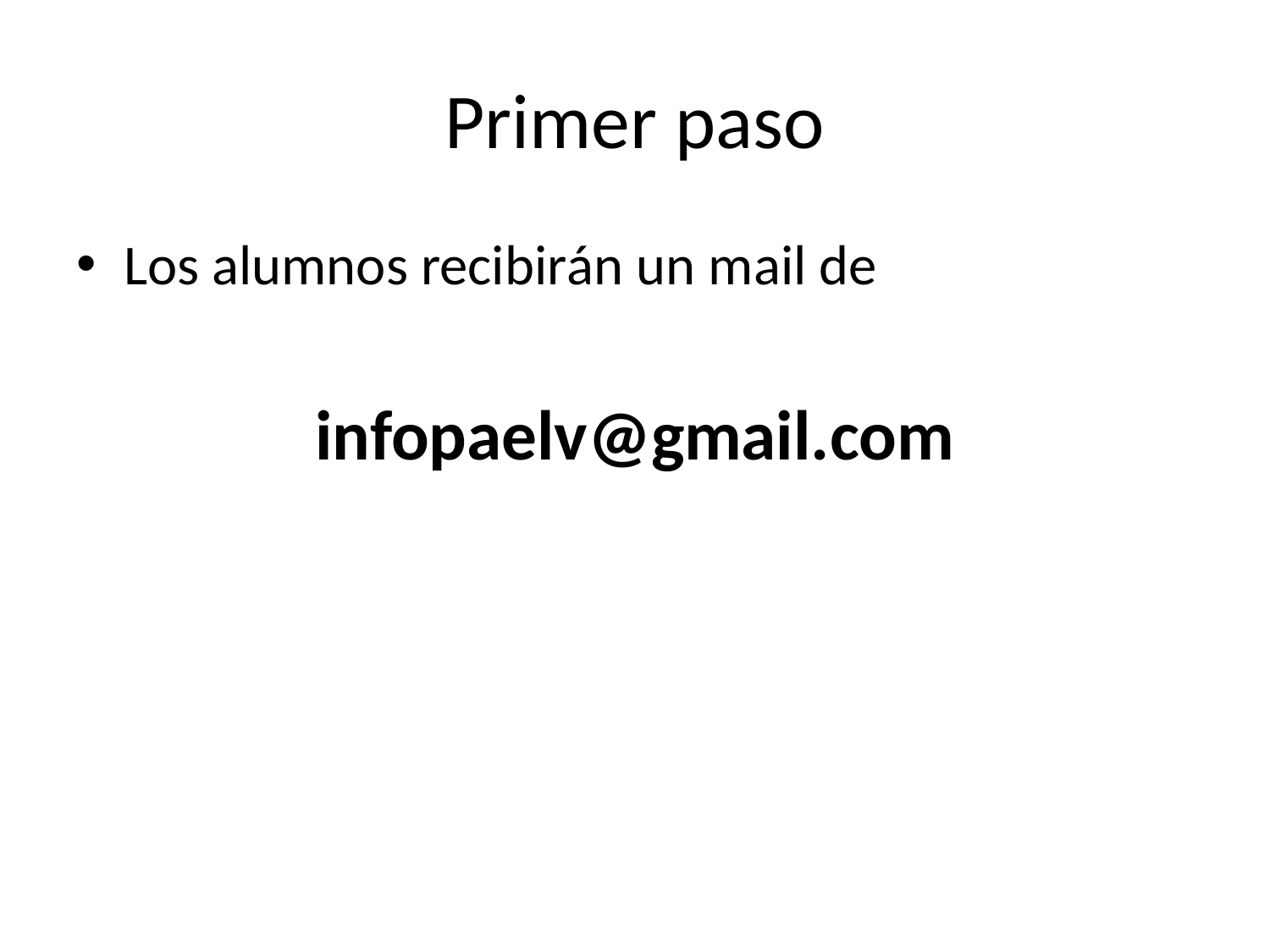

# Primer paso
Los alumnos recibirán un mail de

infopaelv@gmail.com